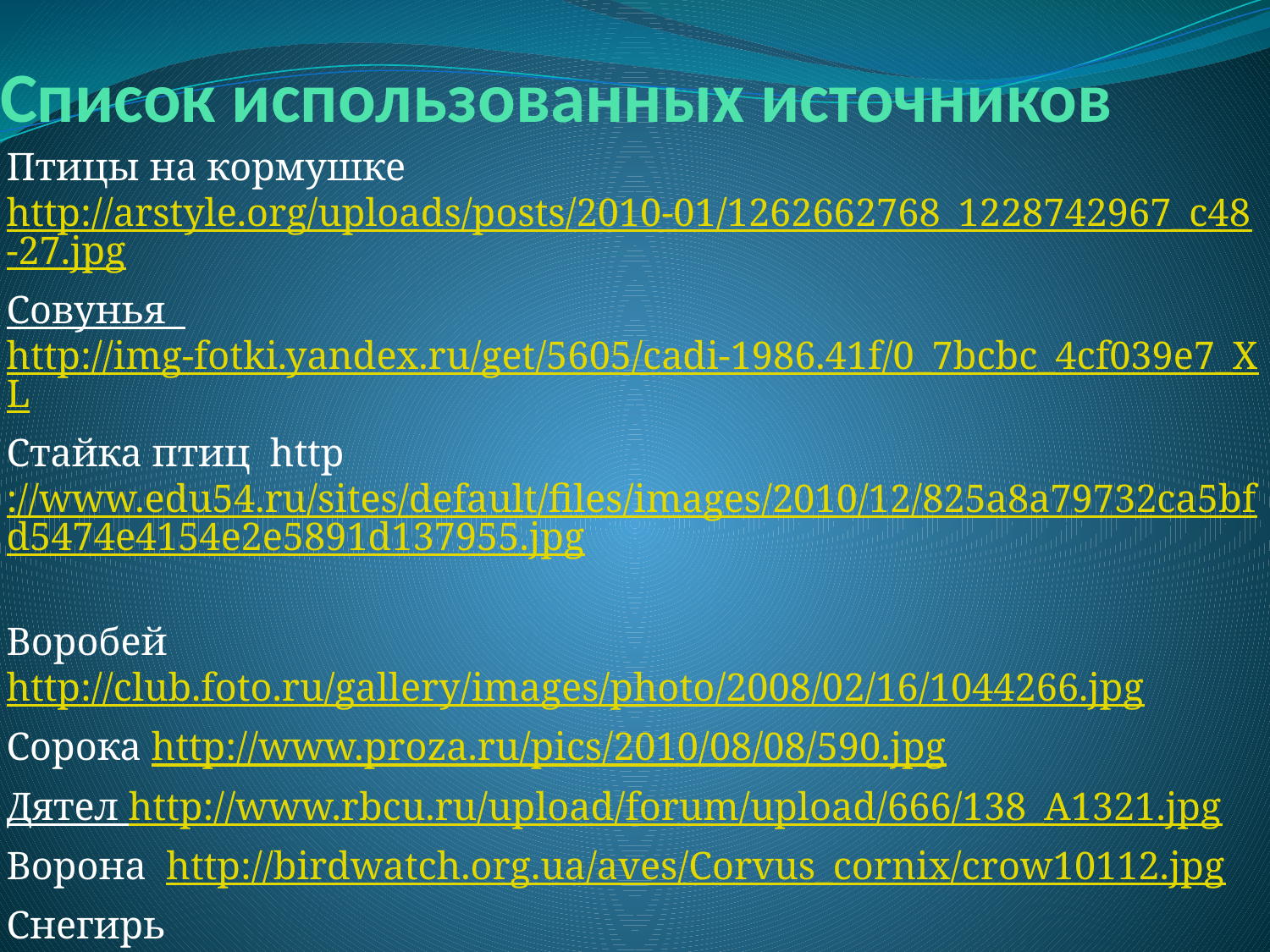

# Список использованных источников
Птицы на кормушке http://arstyle.org/uploads/posts/2010-01/1262662768_1228742967_c48-27.jpg
Совунья  http://img-fotki.yandex.ru/get/5605/cadi-1986.41f/0_7bcbc_4cf039e7_XL
Стайка птиц  http://www.edu54.ru/sites/default/files/images/2010/12/825a8a79732ca5bfd5474e4154e2e5891d137955.jpg
Воробей  http://club.foto.ru/gallery/images/photo/2008/02/16/1044266.jpg
Сорока http://www.proza.ru/pics/2010/08/08/590.jpg
Дятел http://www.rbcu.ru/upload/forum/upload/666/138_A1321.jpg
Ворона  http://birdwatch.org.ua/aves/Corvus_cornix/crow10112.jpg
Снегирь http://img1.liveinternet.ru/images/attach/c/4/81/508/81508603_large_2835299_00004292.jpg